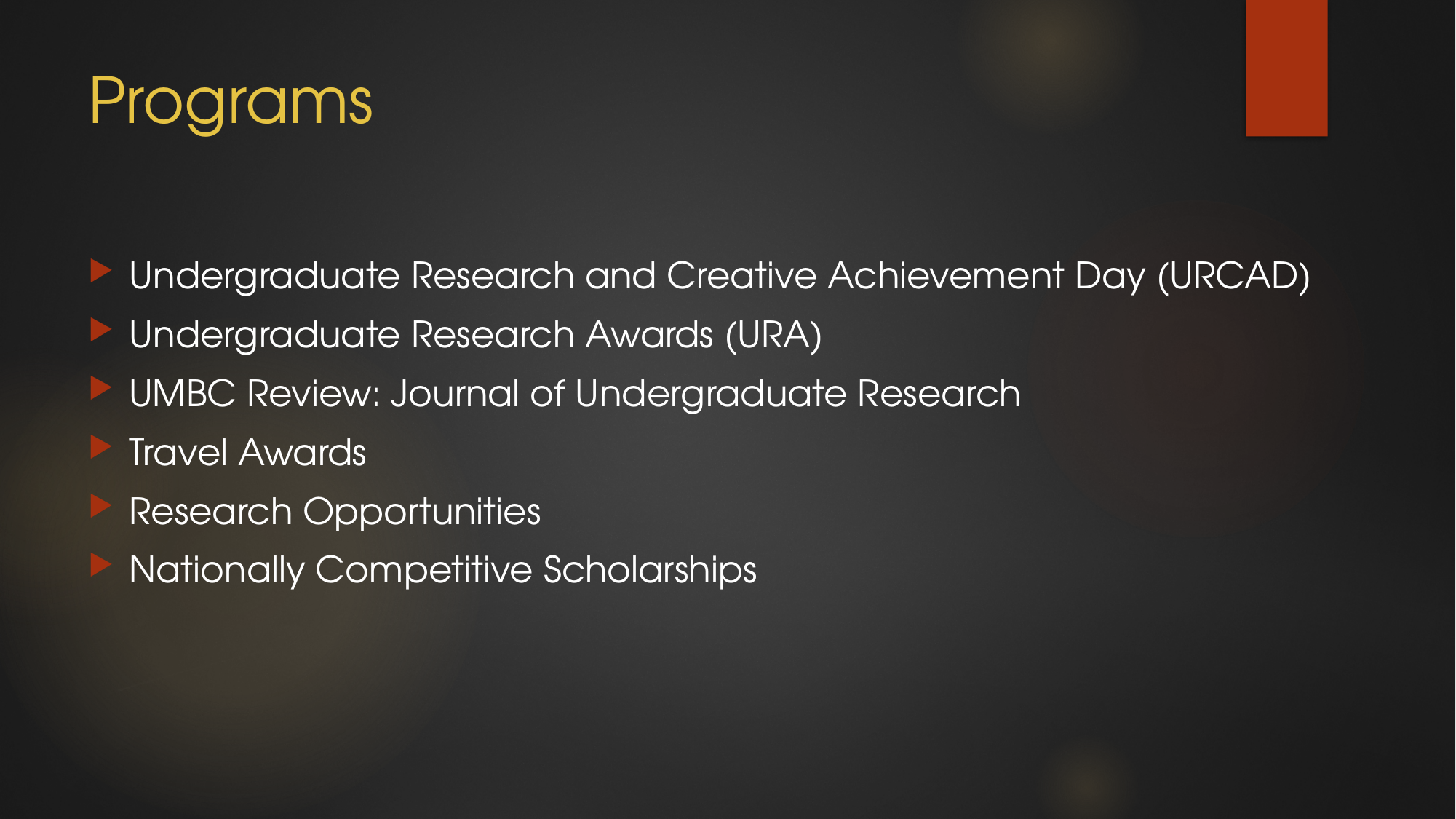

# Programs
Undergraduate Research and Creative Achievement Day (URCAD)
Undergraduate Research Awards (URA)
UMBC Review: Journal of Undergraduate Research
Travel Awards
Research Opportunities
Nationally Competitive Scholarships